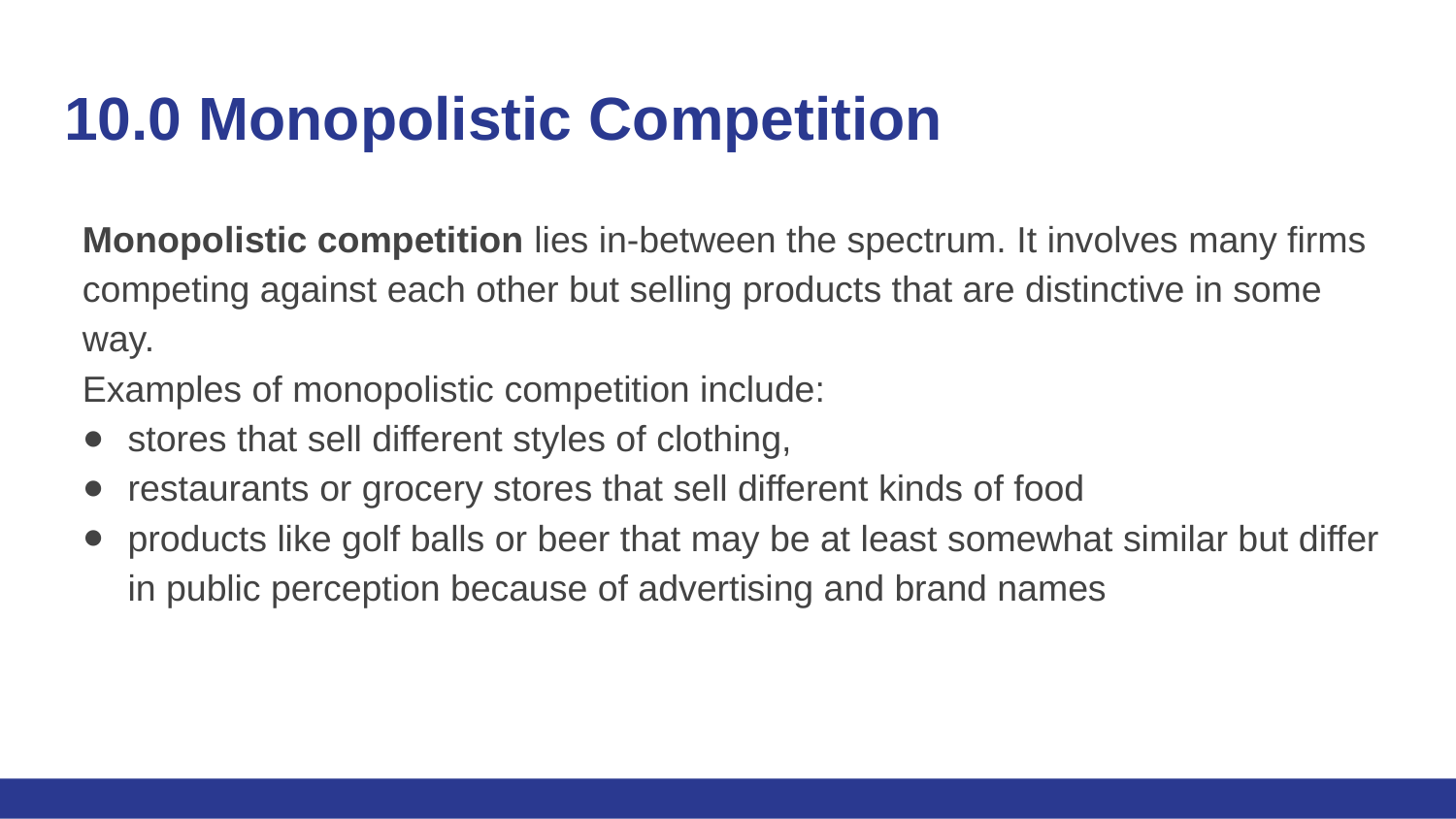

# 10.0 Monopolistic Competition
Monopolistic competition lies in-between the spectrum. It involves many firms competing against each other but selling products that are distinctive in some way.
Examples of monopolistic competition include:
stores that sell different styles of clothing,
restaurants or grocery stores that sell different kinds of food
products like golf balls or beer that may be at least somewhat similar but differ in public perception because of advertising and brand names